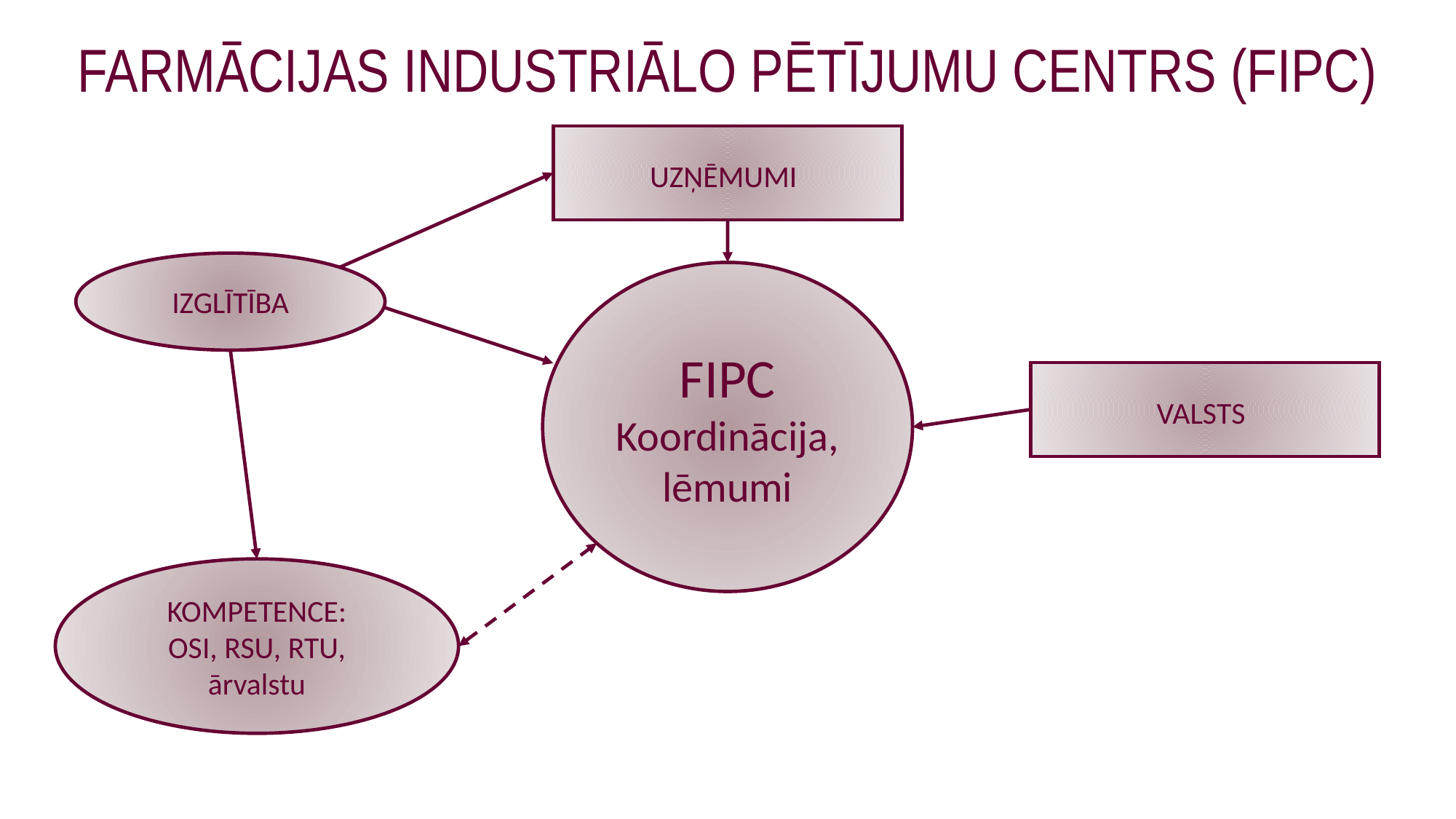

# FARMĀCIJAS INDUSTRIĀLO PĒTĪJUMU CENTRS (FIPC)
UZŅĒMUMI
IZGLĪTĪBA
FIPC
Koordinācija, lēmumi
VALSTS
KOMPETENCE:
OSI, RSU, RTU, ārvalstu